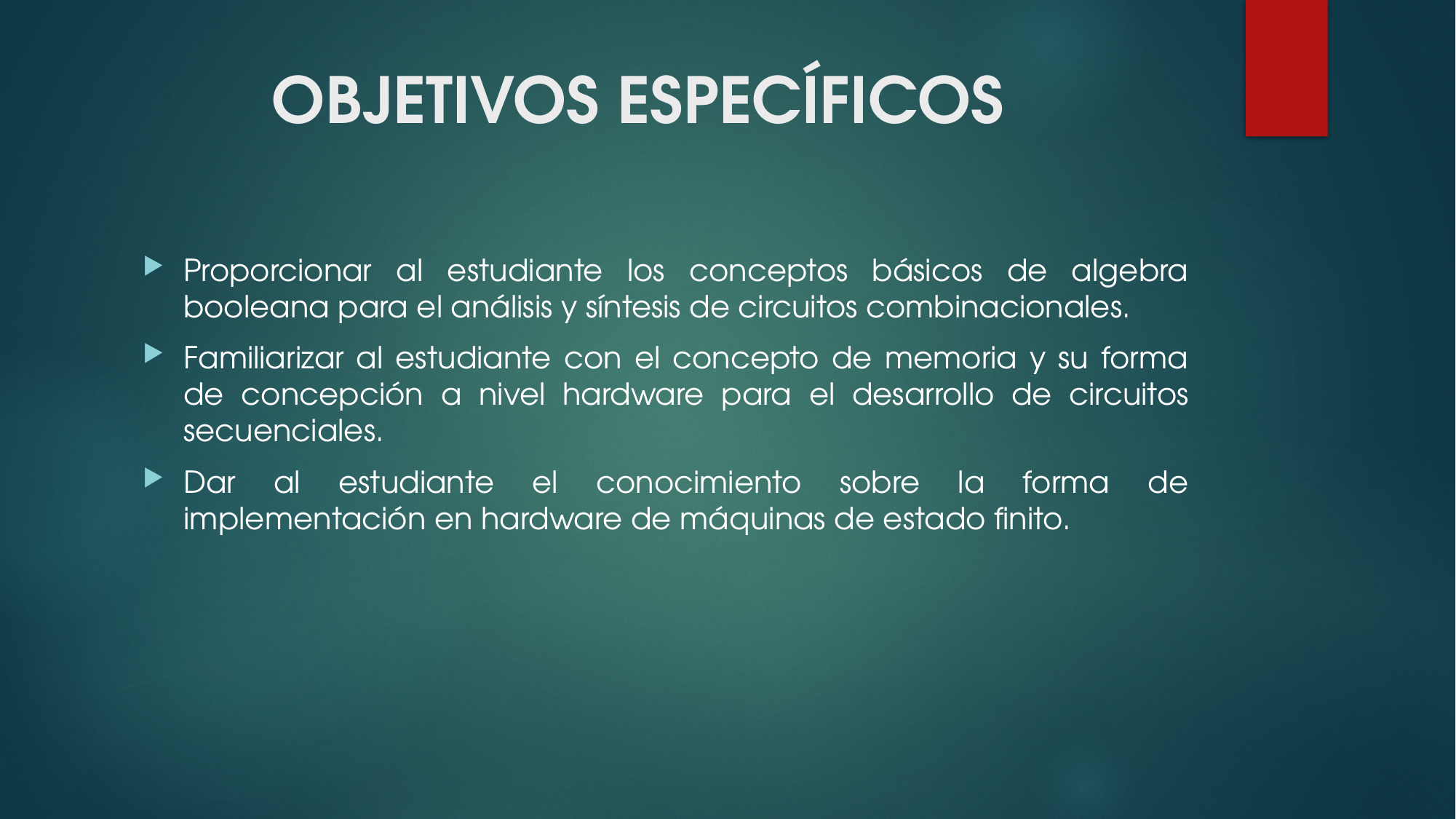

# OBJETIVOS ESPECÍFICOS
Proporcionar al estudiante los conceptos básicos de algebra booleana para el análisis y síntesis de circuitos combinacionales.
Familiarizar al estudiante con el concepto de memoria y su forma de concepción a nivel hardware para el desarrollo de circuitos secuenciales.
Dar al estudiante el conocimiento sobre la forma de implementación en hardware de máquinas de estado finito.